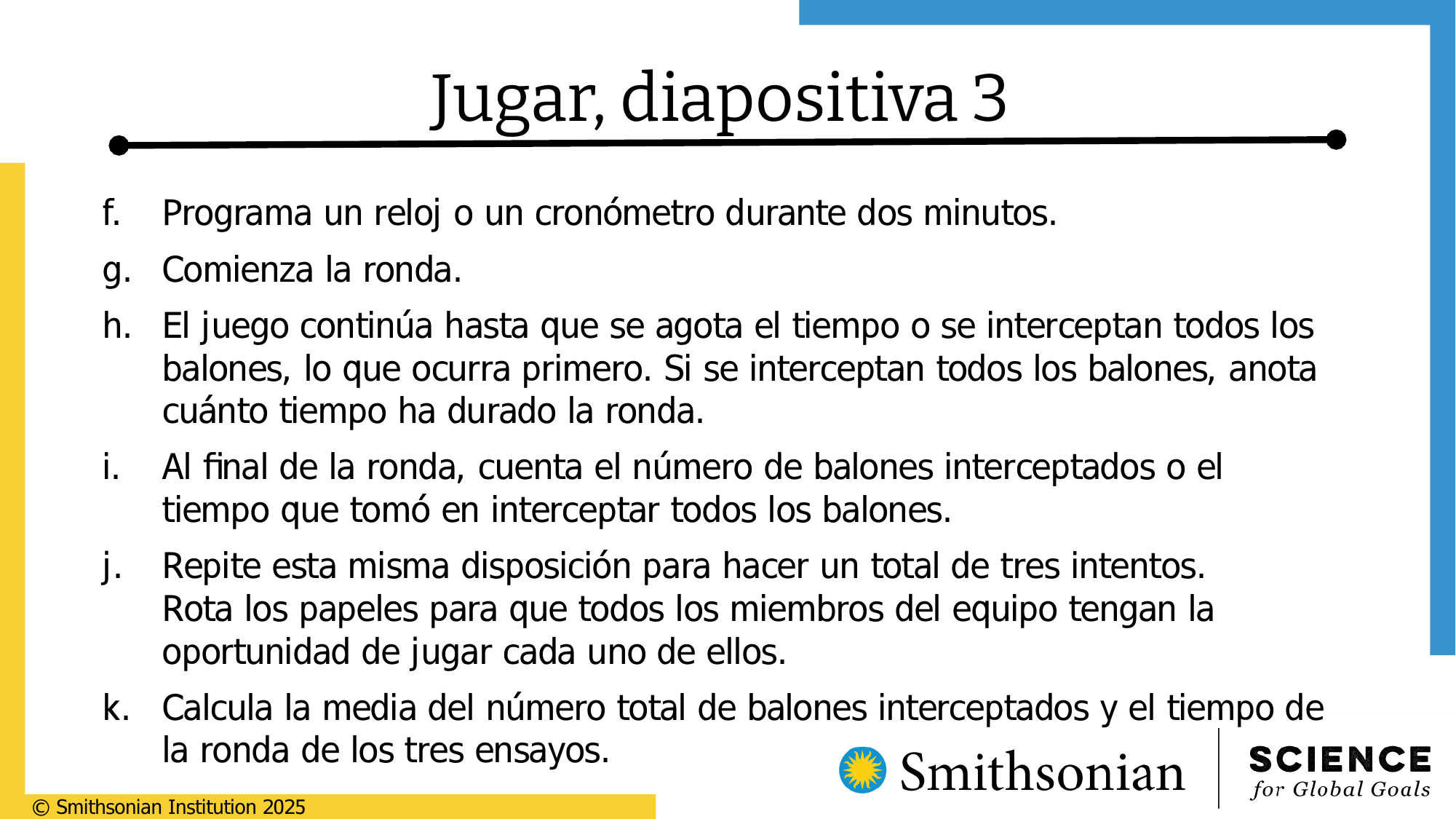

# Jugar, diapositiva 3
Programa un reloj o un cronómetro durante dos minutos.
Comienza la ronda.
El juego continúa hasta que se agota el tiempo o se interceptan todos los balones, lo que ocurra primero. Si se interceptan todos los balones, anota cuánto tiempo ha durado la ronda.
Al final de la ronda, cuenta el número de balones interceptados o el tiempo que tomó en interceptar todos los balones.
Repite esta misma disposición para hacer un total de tres intentos.
Rota los papeles para que todos los miembros del equipo tengan la oportunidad de jugar cada uno de ellos.
Calcula la media del número total de balones interceptados y el tiempo de la ronda de los tres ensayos.